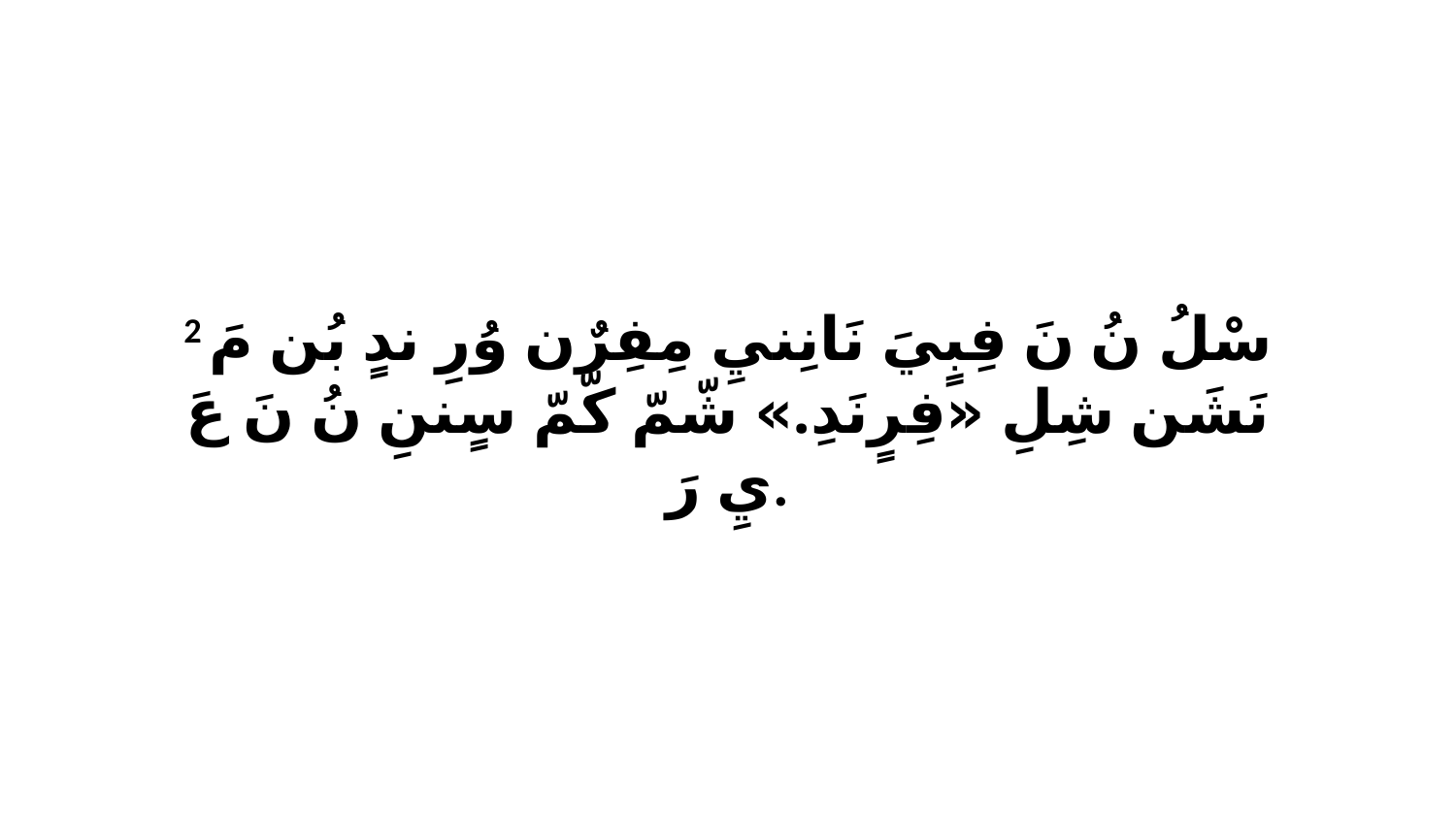

2 سْلُ نُ نَ فِبٍيَ نَانِنيِ مِفِرٌن وُرِ ندٍ بُن مَ نَشَن شِلِ «فِرٍنَدِ.» شّمّ كّمّ سٍننِ نُ نَ عَ يِ رَ.